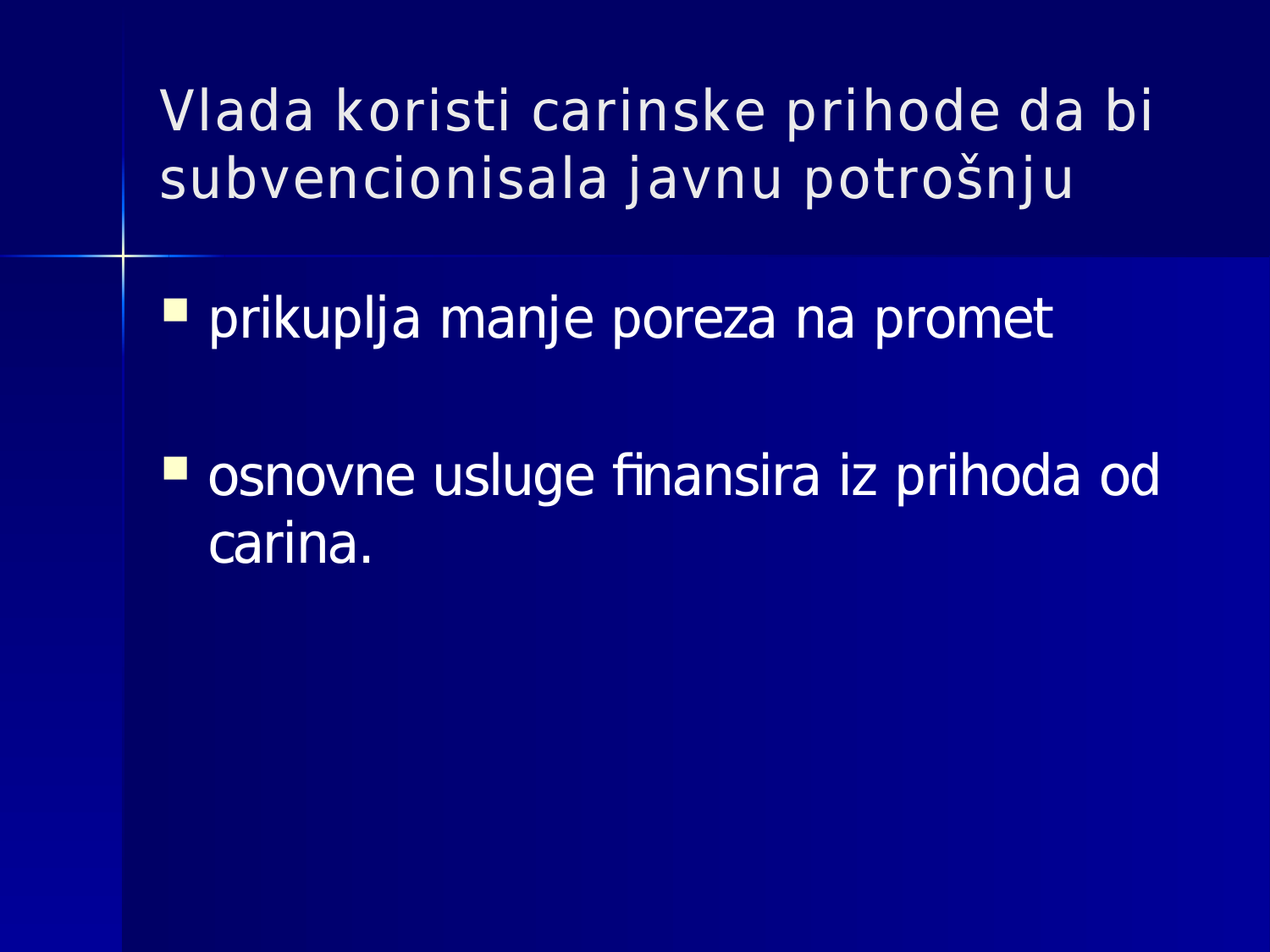

# Vlada koristi carinske prihode da bi subvencionisala javnu potrošnju
prikuplja manje poreza na promet

osnovne usluge finansira iz prihoda od carina.